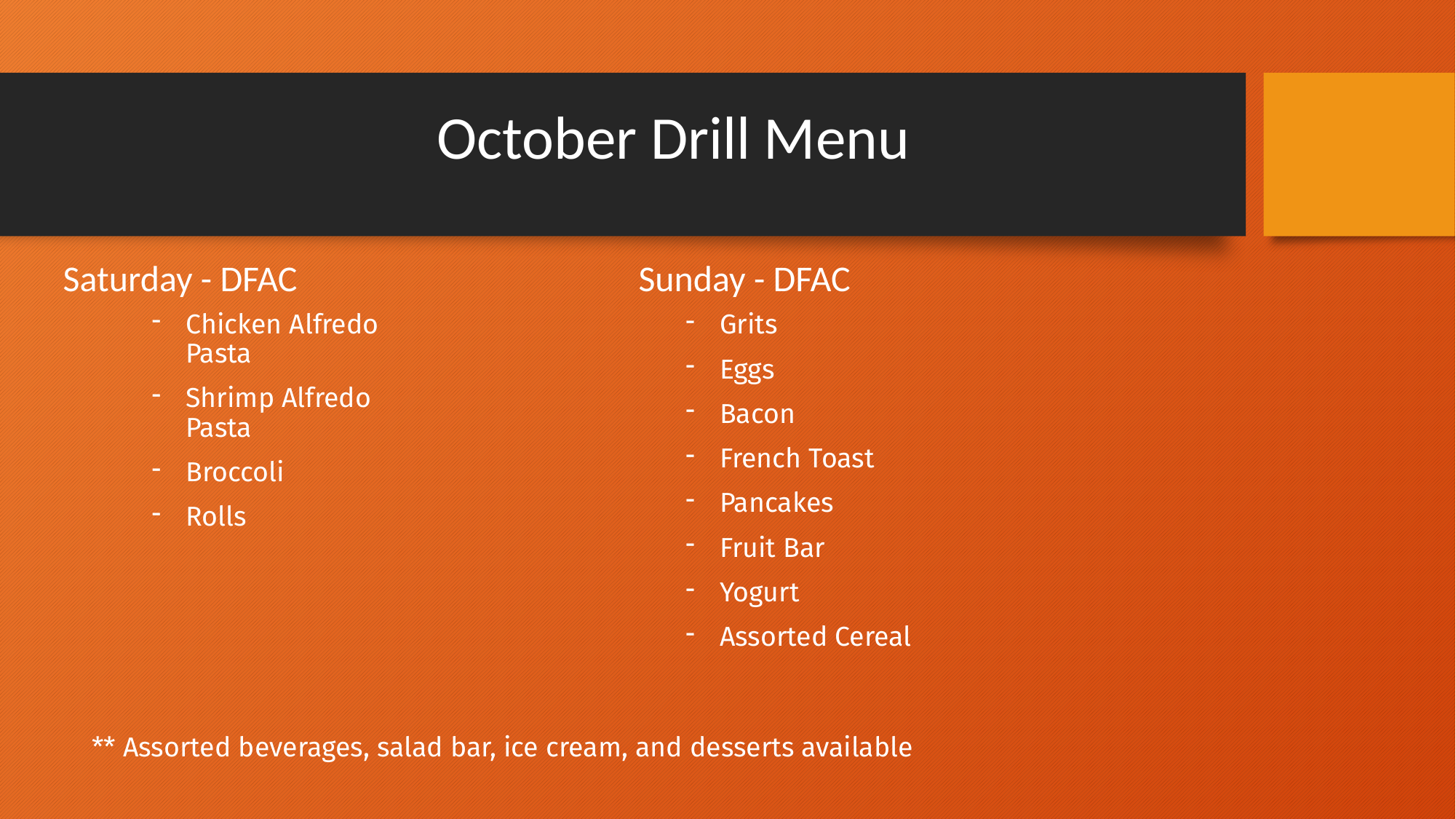

# October Drill Menu
Saturday - DFAC
Sunday - DFAC
Chicken Alfredo Pasta
Shrimp Alfredo Pasta
Broccoli
Rolls

Grits
Eggs
Bacon
French Toast
Pancakes
Fruit Bar
Yogurt
Assorted Cereal

** Assorted beverages, salad bar, ice cream, and desserts available